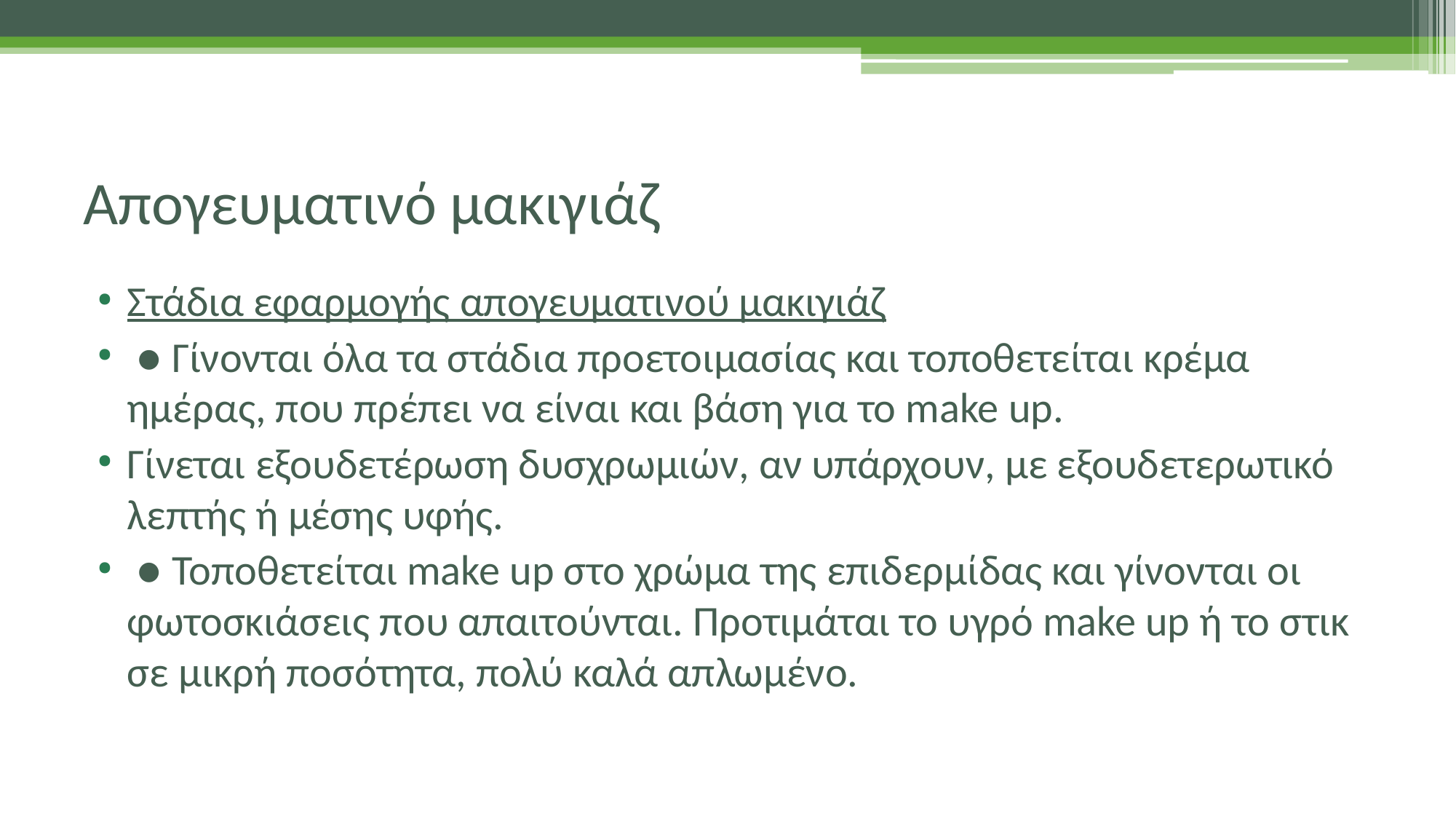

# Απογευματινό μακιγιάζ
Στάδια εφαρμογής απογευματινού μακιγιάζ
 ● Γίνονται όλα τα στάδια προετοιμασίας και τοποθετείται κρέμα ημέρας, που πρέπει να είναι και βάση για το make up.
Γίνεται εξουδετέρωση δυσχρωμιών, αν υπάρχουν, με εξουδετερωτικό λεπτής ή μέσης υφής.
 ● Τοποθετείται make up στο χρώμα της επιδερμίδας και γίνονται οι φωτοσκιάσεις που απαιτούνται. Προτιμάται το υγρό make up ή το στικ σε μικρή ποσότητα, πολύ καλά απλωμένο.